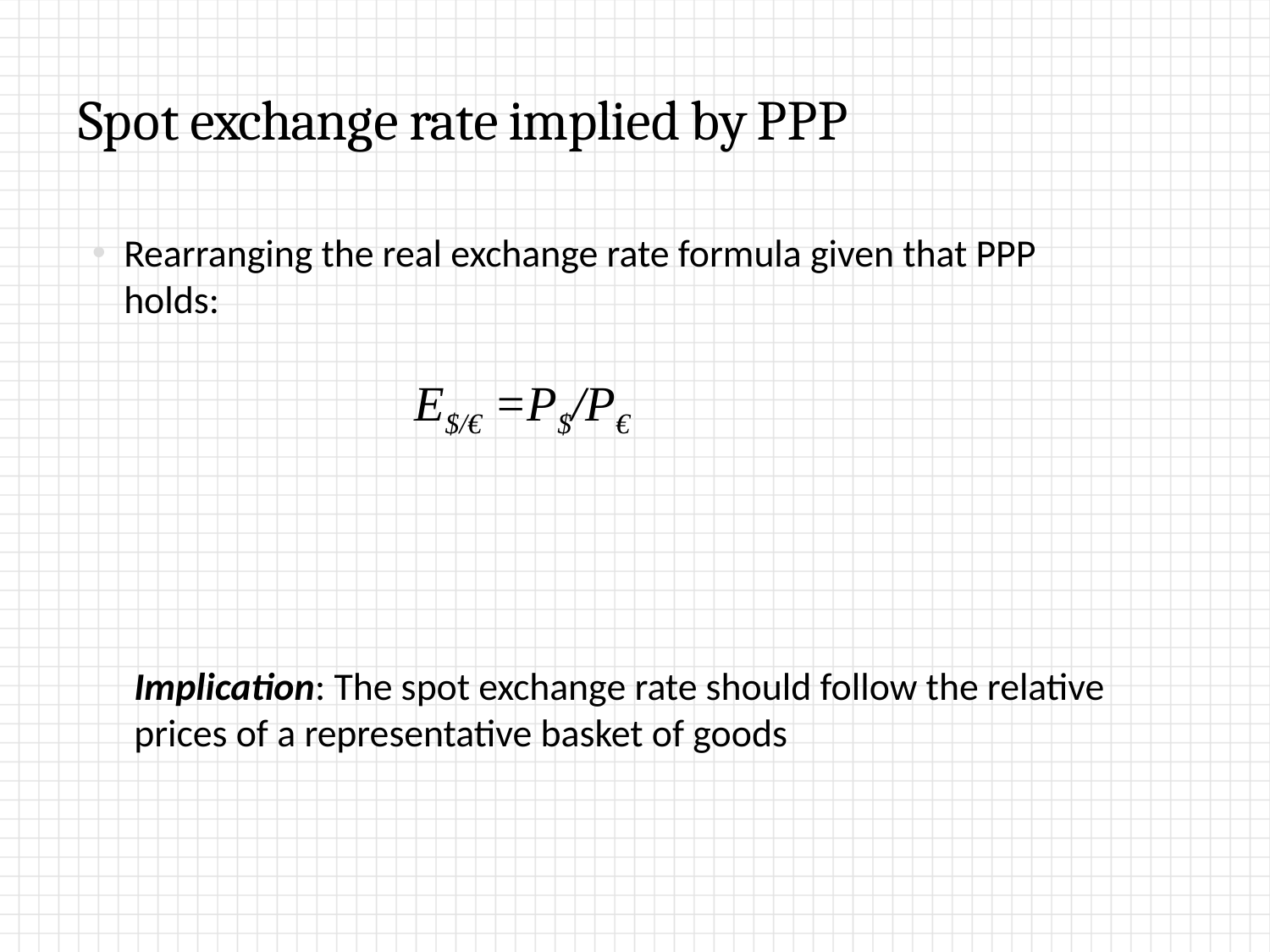

# Spot exchange rate implied by PPP
Rearranging the real exchange rate formula given that PPP holds:

E$/€ =P$/P€
Implication: The spot exchange rate should follow the relative prices of a representative basket of goods